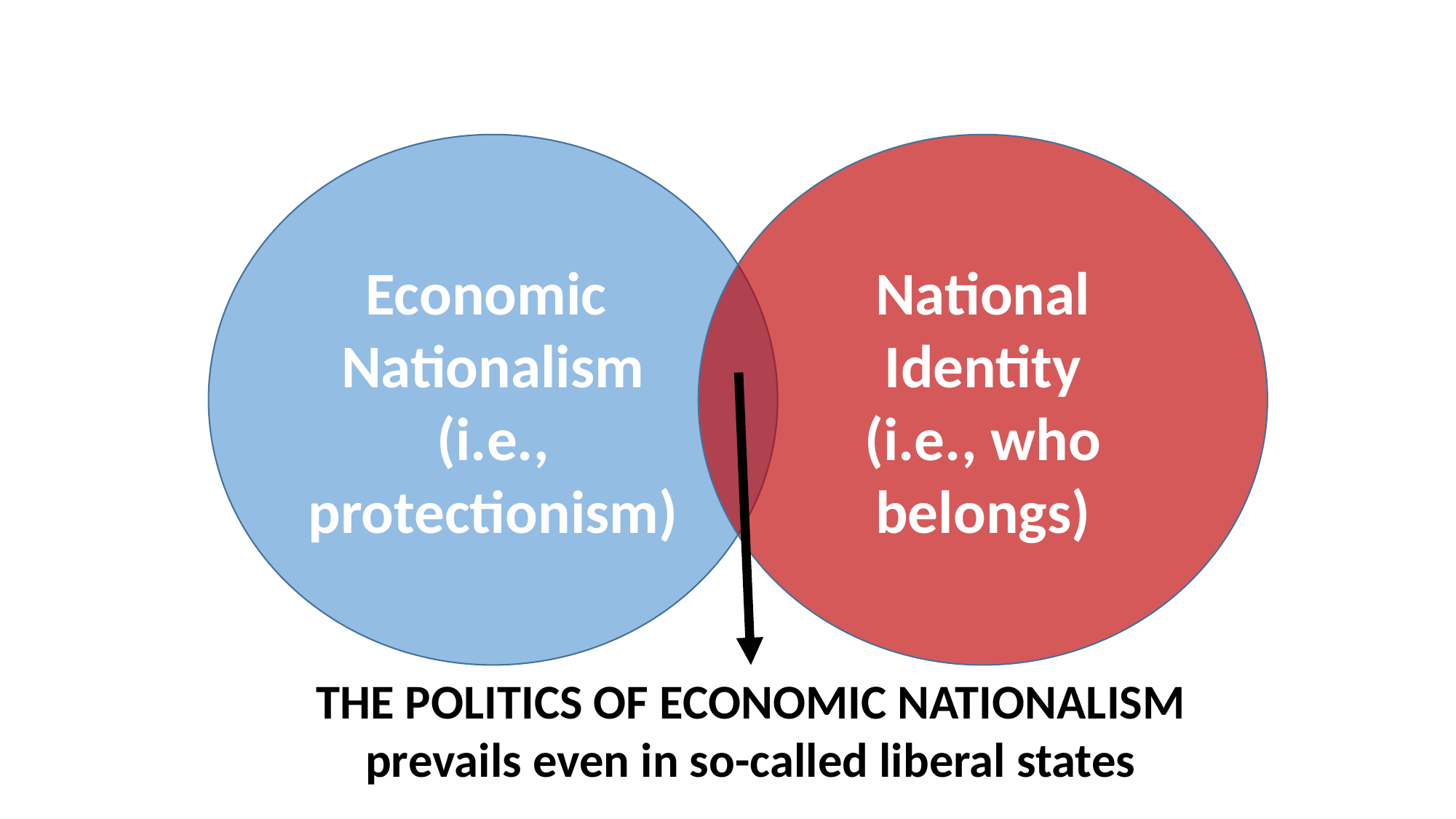

National
Identity
(i.e., who belongs)
Economic
Nationalism
(i.e., protectionism)
THE POLITICS OF ECONOMIC NATIONALISM
prevails even in so-called liberal states